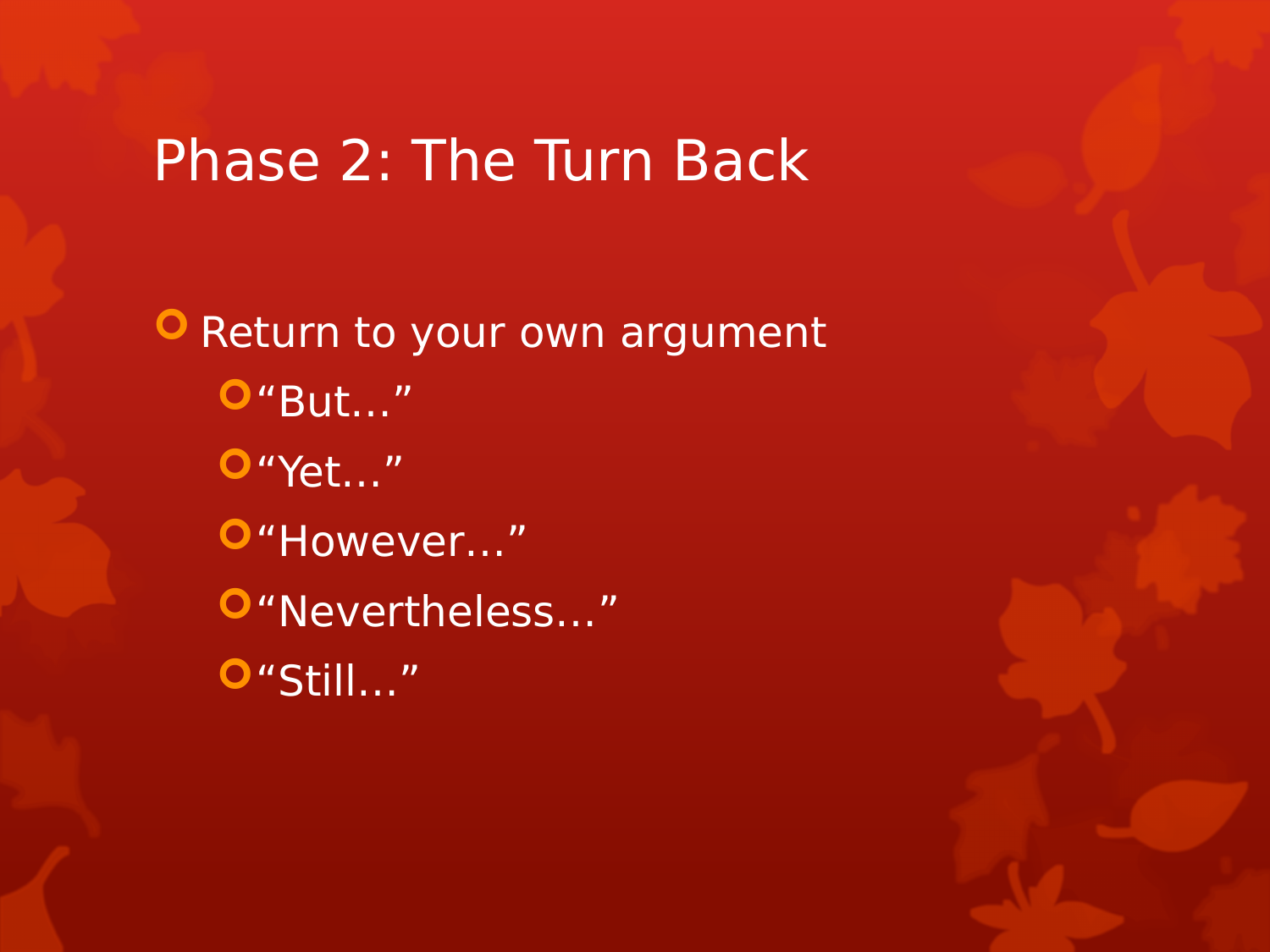

# Phase 2: The Turn Back
Return to your own argument
“But…”
“Yet…”
“However…”
“Nevertheless…”
“Still…”